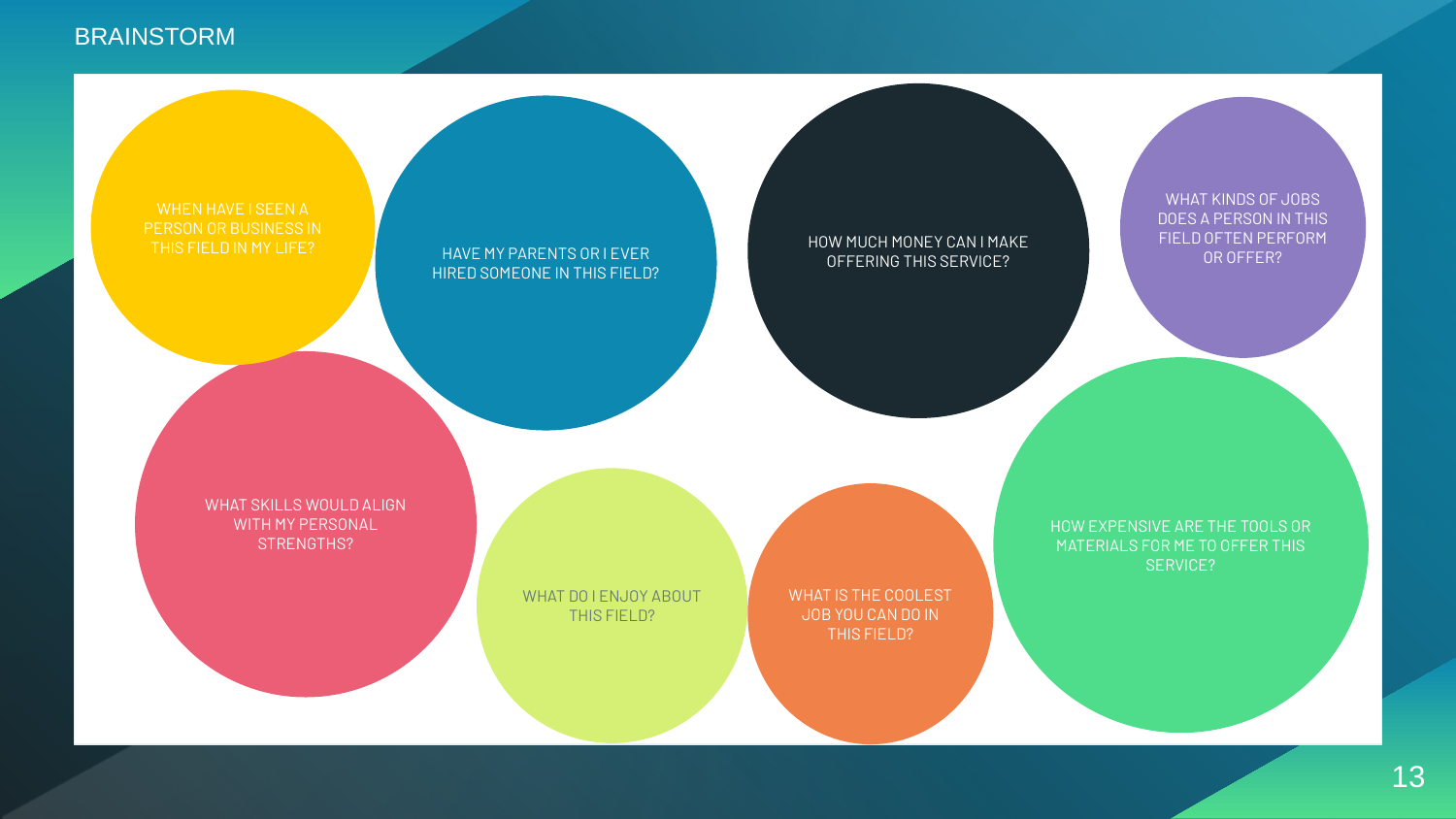

# BRAINSTORM

HOW MUCH MONEY CAN I MAKE OFFERING THIS SERVICE?
WHEN HAVE I SEEN A PERSON OR BUSINESS IN THIS FIELD IN MY LIFE?
HAVE MY PARENTS OR I EVER HIRED SOMEONE IN THIS FIELD?
WHAT KINDS OF JOBS DOES A PERSON IN THIS FIELD OFTEN PERFORM OR OFFER?
WHAT SKILLS WOULD ALIGN WITH MY PERSONAL STRENGTHS?
HOW EXPENSIVE ARE THE TOOLS OR MATERIALS FOR ME TO OFFER THIS SERVICE?
WHAT DO I ENJOY ABOUT THIS FIELD?
WHAT IS THE COOLEST JOB YOU CAN DO IN THIS FIELD?
13